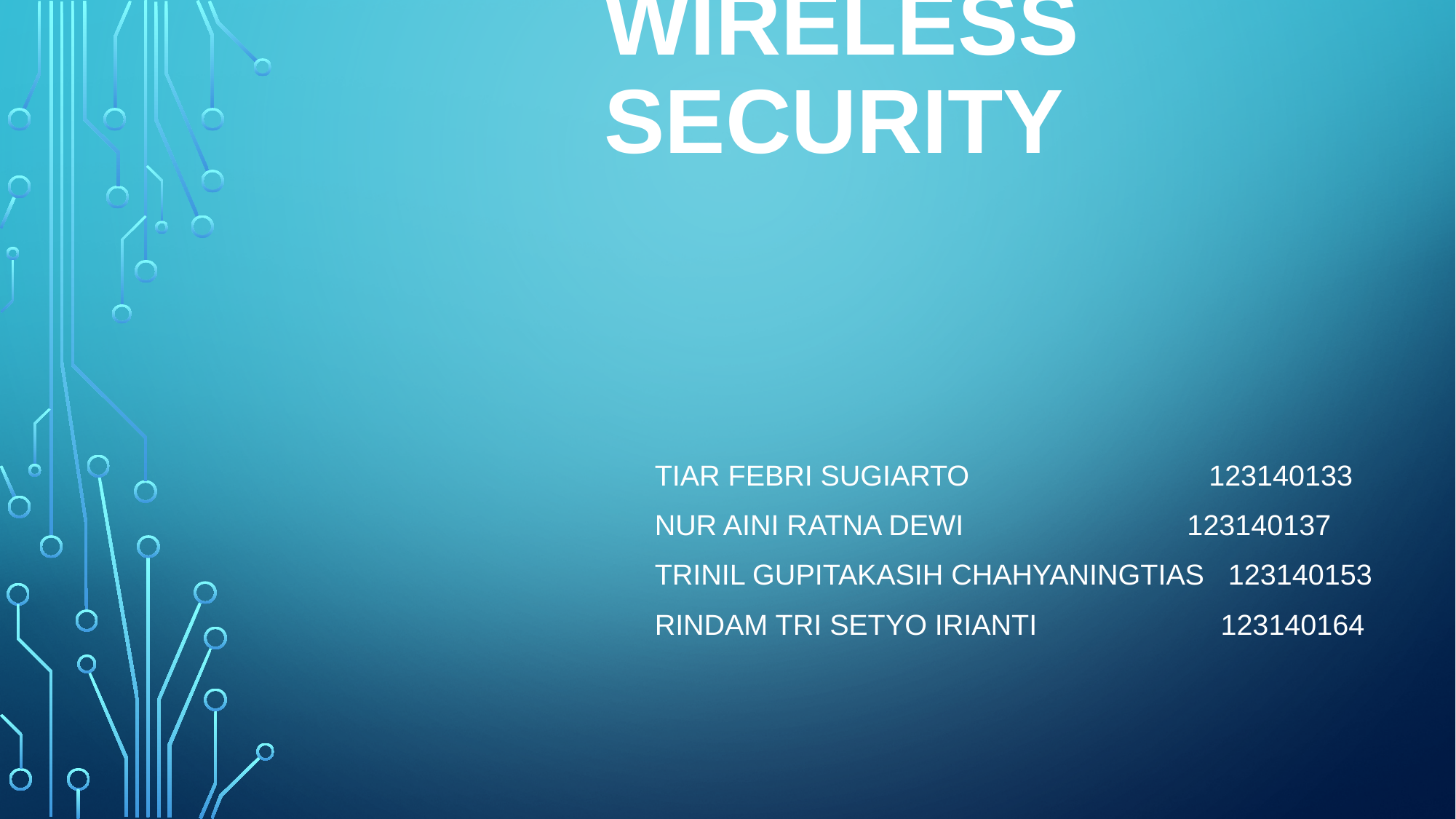

# Wireless Security
Tiar febri sugiarto                              123140133
Nur aini ratna dewi                            123140137
Trinil gupitAKASIH CHAHYANINGTIAS   123140153
RINDAM TRI SETYO IRIANTI                       123140164